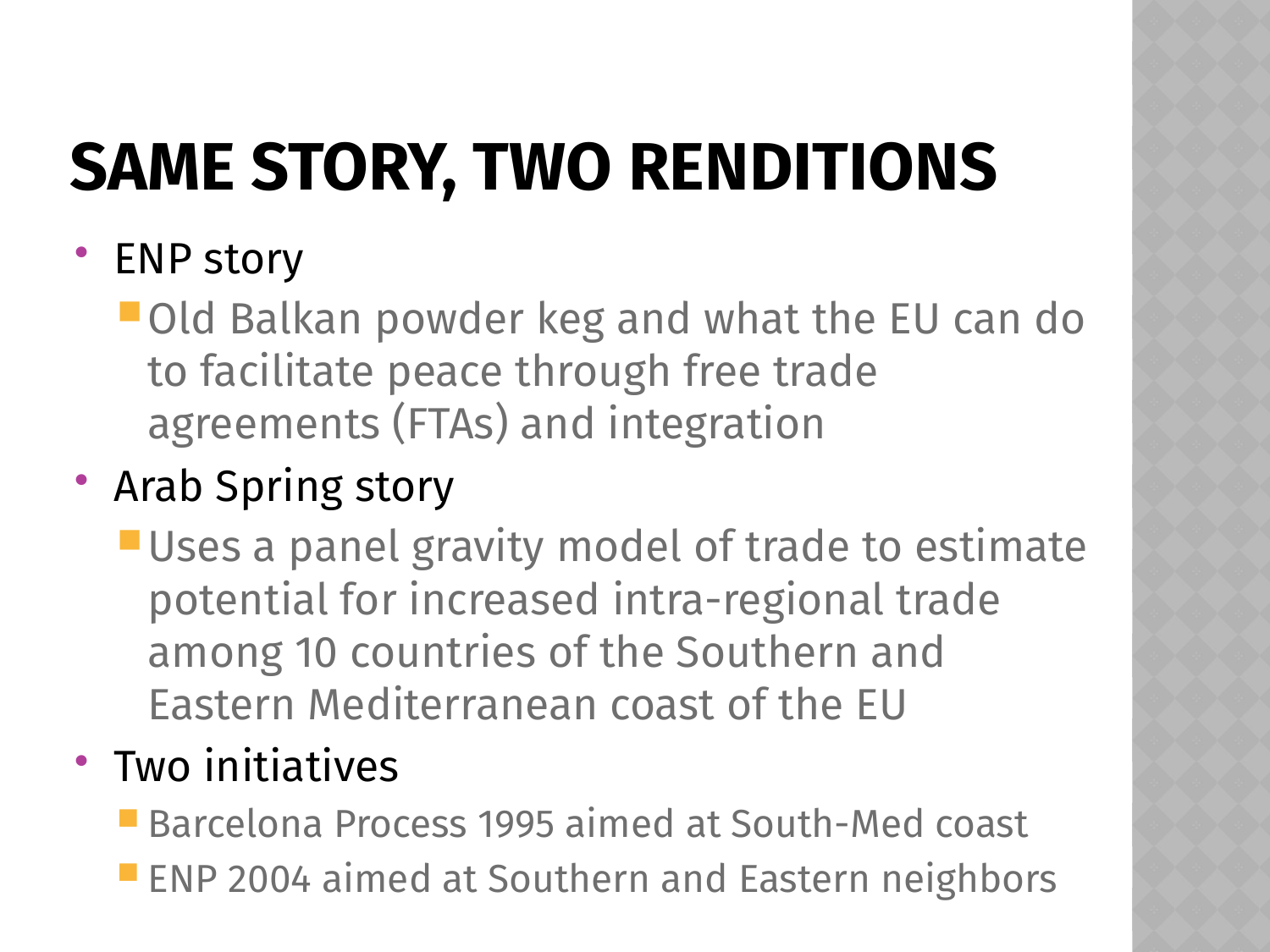

# Same story, two renditions
ENP story
Old Balkan powder keg and what the EU can do to facilitate peace through free trade agreements (FTAs) and integration
Arab Spring story
Uses a panel gravity model of trade to estimate potential for increased intra-regional trade among 10 countries of the Southern and Eastern Mediterranean coast of the EU
Two initiatives
Barcelona Process 1995 aimed at South-Med coast
ENP 2004 aimed at Southern and Eastern neighbors